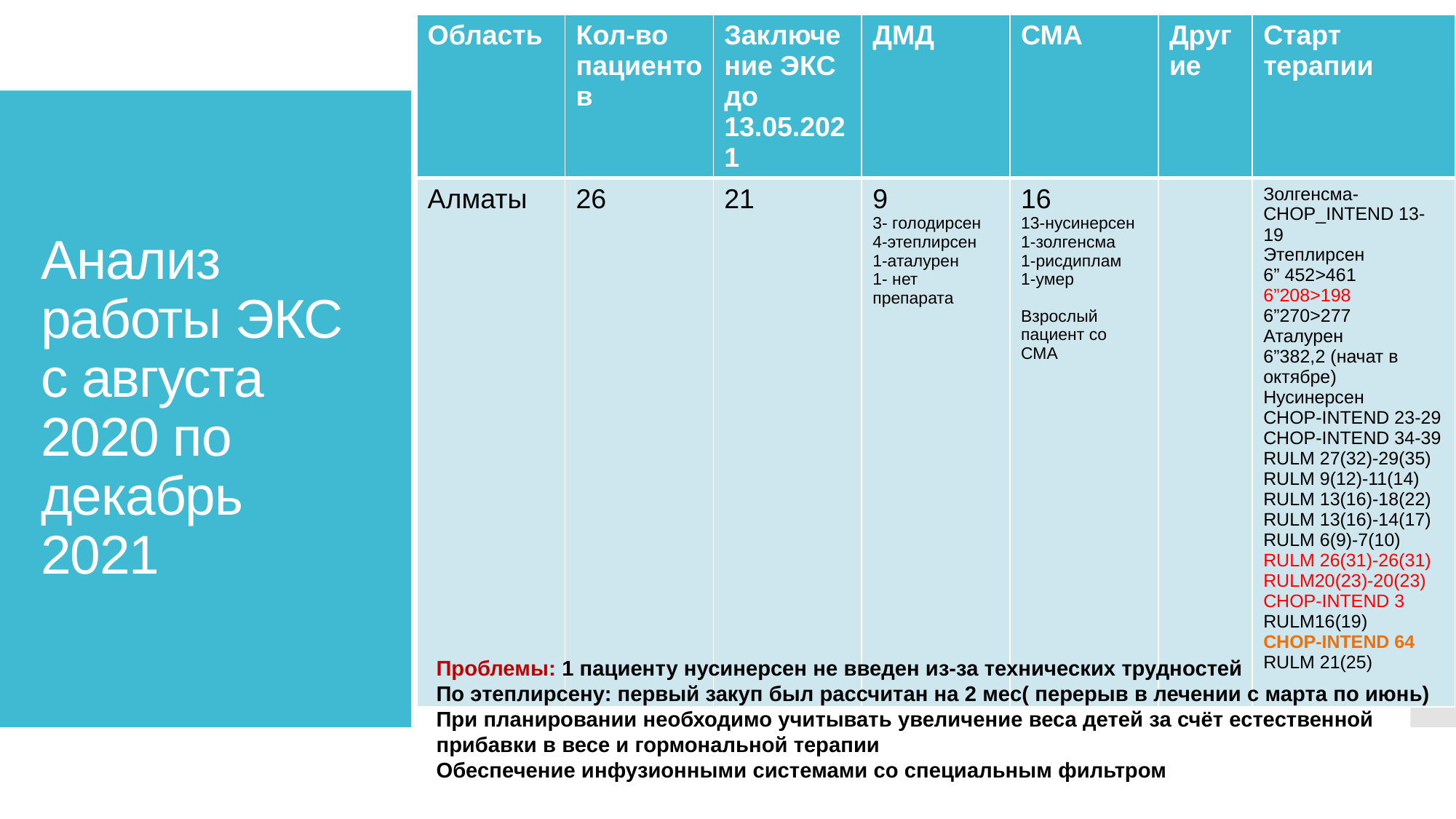

| Область | Кол-во пациентов | Заключение ЭКС до 13.05.2021 | ДМД | СМА | Другие | Старт терапии |
| --- | --- | --- | --- | --- | --- | --- |
| Алматы | 26 | 21 | 9 3- голодирсен 4-этеплирсен 1-аталурен 1- нет препарата | 16 13-нусинерсен 1-золгенсма 1-рисдиплам 1-умер Взрослый пациент со СМА |  | Золгенсма- CHOP\_INTEND 13-19 Этеплирсен 6” 452>461 6”208>198 6”270>277 Аталурен 6”382,2 (начат в октябре) Нусинерсен CHOP-INTEND 23-29 CHOP-INTEND 34-39 RULM 27(32)-29(35) RULM 9(12)-11(14) RULM 13(16)-18(22) RULM 13(16)-14(17) RULM 6(9)-7(10) RULM 26(31)-26(31) RULM20(23)-20(23) CHOP-INTEND 3 RULM16(19) CHOP-INTEND 64 RULM 21(25) |
# Анализ работы ЭКС с августа 2020 по декабрь 2021
Проблемы: 1 пациенту нусинерсен не введен из-за технических трудностей
По этеплирсену: первый закуп был рассчитан на 2 мес( перерыв в лечении с марта по июнь)
При планировании необходимо учитывать увеличение веса детей за счёт естественной прибавки в весе и гормональной терапии
Обеспечение инфузионными системами со специальным фильтром